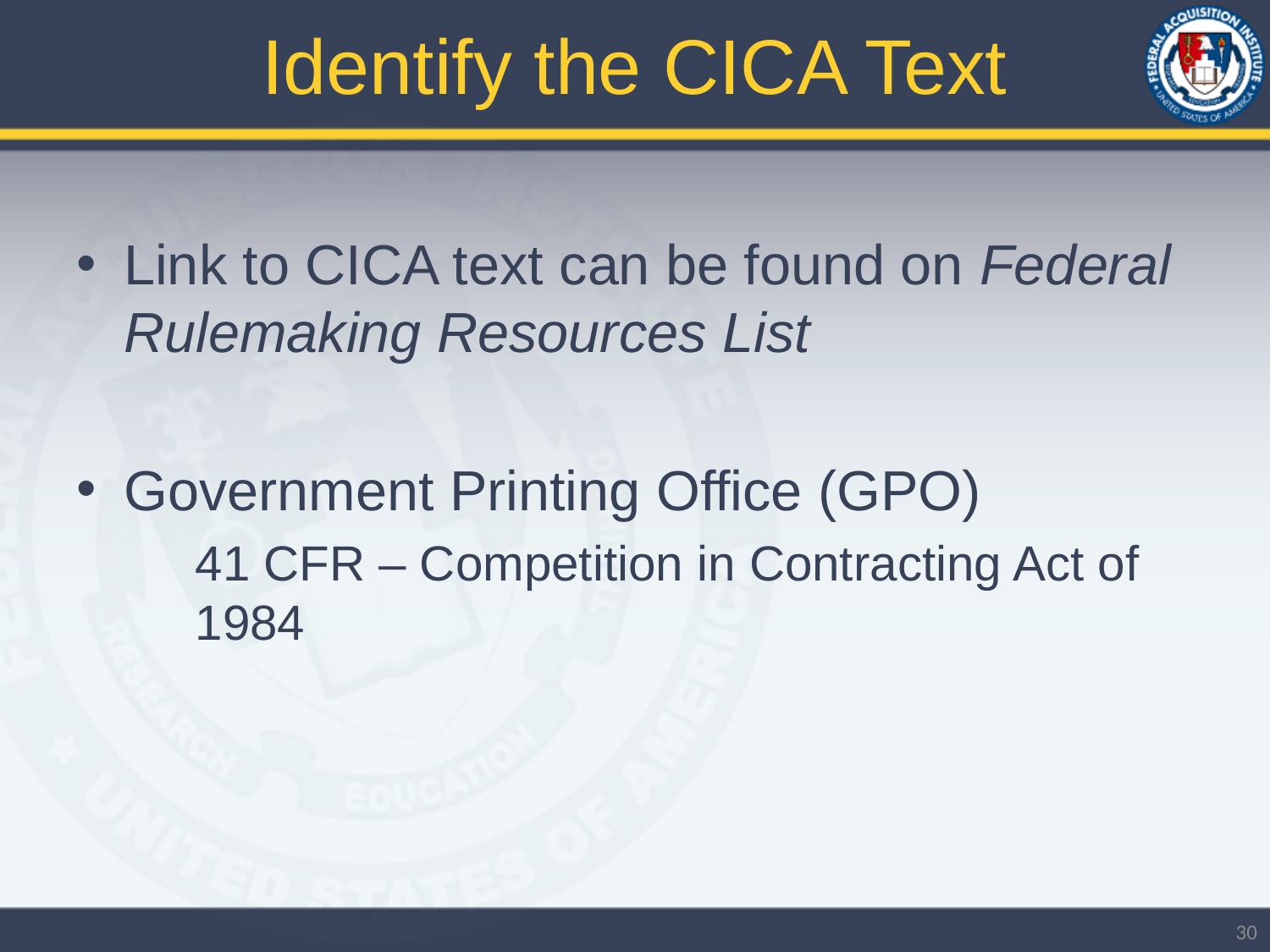

# Identify the CICA Text
Link to CICA text can be found on Federal Rulemaking Resources List

Government Printing Office (GPO)
41 CFR – Competition in Contracting Act of 1984

30